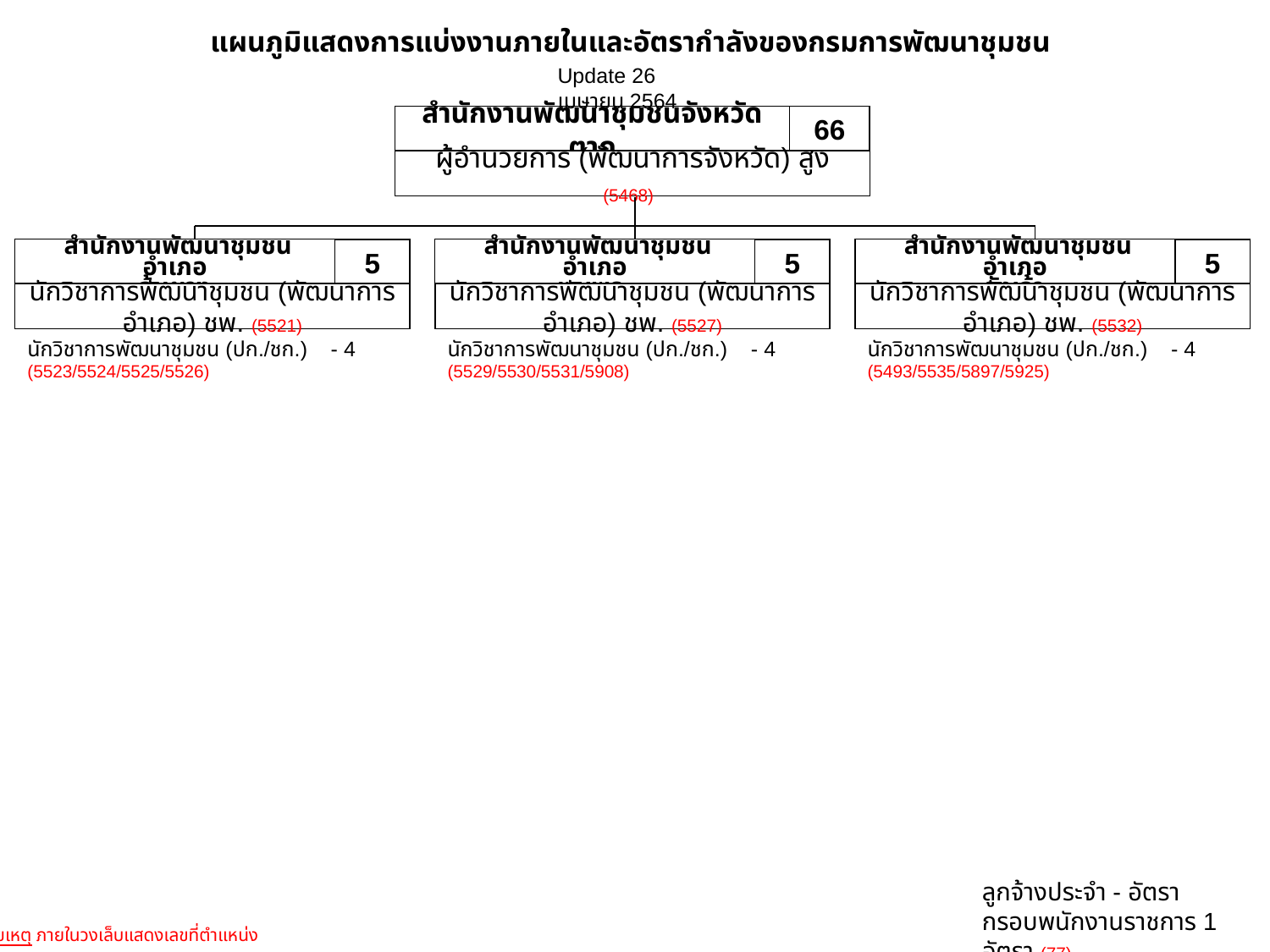

แผนภูมิแสดงการแบ่งงานภายในและอัตรากำลังของกรมการพัฒนาชุมชน
Update 26 เมษายน 2564
สำนักงานพัฒนาชุมชนจังหวัดตาก
66
ผู้อำนวยการ (พัฒนาการจังหวัด) สูง (5468)

 สำนักงานพัฒนาชุมชนอำเภอ
อุ้มผาง
5
นักวิชาการพัฒนาชุมชน (พัฒนาการอำเภอ) ชพ. (5521)

 สำนักงานพัฒนาชุมชนอำเภอ
พบพระ
5
นักวิชาการพัฒนาชุมชน (พัฒนาการอำเภอ) ชพ. (5527)

 สำนักงานพัฒนาชุมชนอำเภอ
วังเจ้า
5
นักวิชาการพัฒนาชุมชน (พัฒนาการอำเภอ) ชพ. (5532)
นักวิชาการพัฒนาชุมชน (ปก./ชก.)    - 4
(5523/5524/5525/5526)

นักวิชาการพัฒนาชุมชน (ปก./ชก.)    - 4
(5529/5530/5531/5908)

นักวิชาการพัฒนาชุมชน (ปก./ชก.)    - 4
(5493/5535/5897/5925)
ลูกจ้างประจำ - อัตรา
กรอบพนักงานราชการ 1 อัตรา (77)
หมายเหตุ ภายในวงเล็บแสดงเลขที่ตำแหน่ง